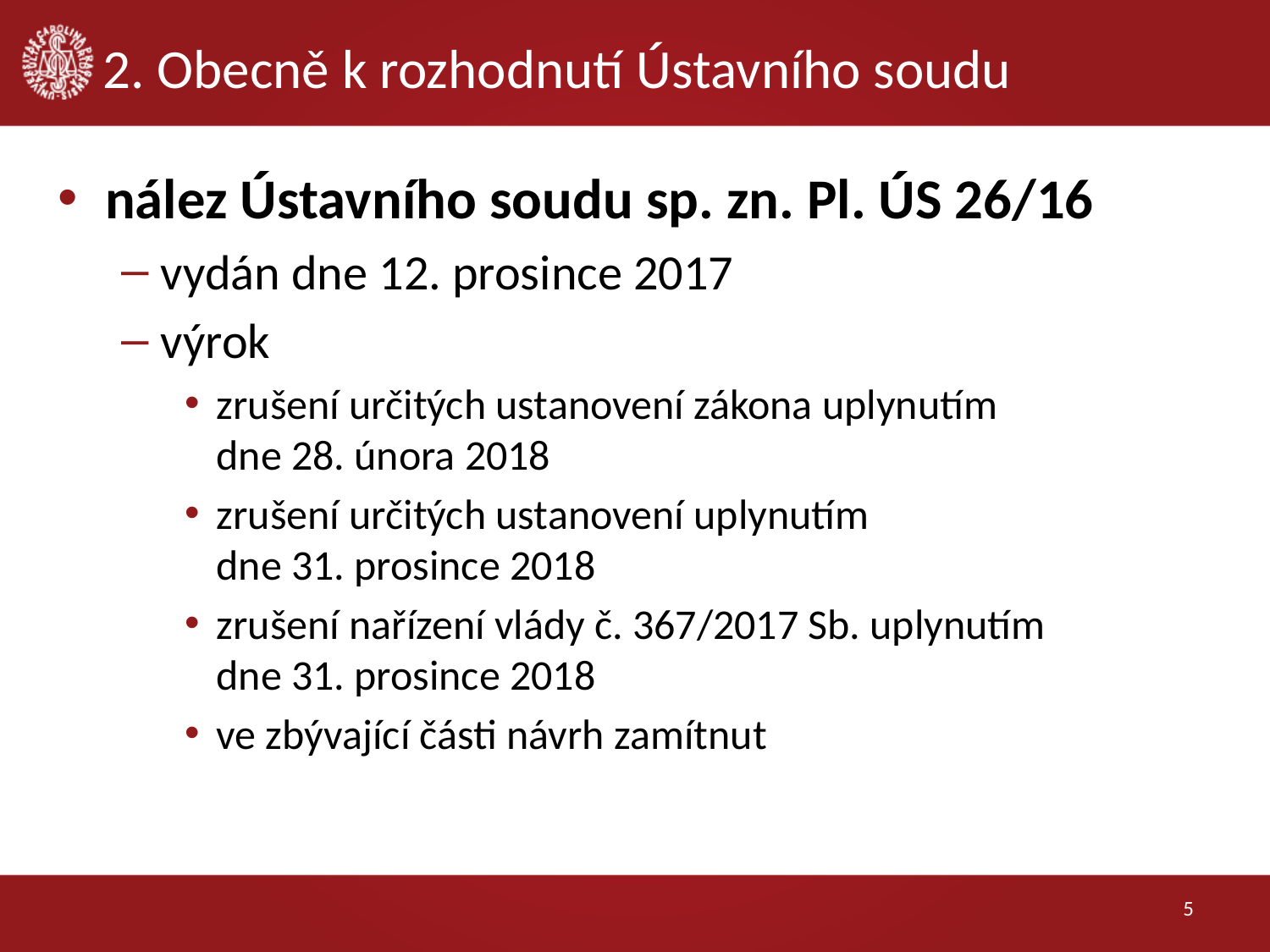

# 2. Obecně k rozhodnutí Ústavního soudu
nález Ústavního soudu sp. zn. Pl. ÚS 26/16
vydán dne 12. prosince 2017
výrok
zrušení určitých ustanovení zákona uplynutím
dne 28. února 2018
zrušení určitých ustanovení uplynutím
dne 31. prosince 2018
zrušení nařízení vlády č. 367/2017 Sb. uplynutím
dne 31. prosince 2018
ve zbývající části návrh zamítnut
5